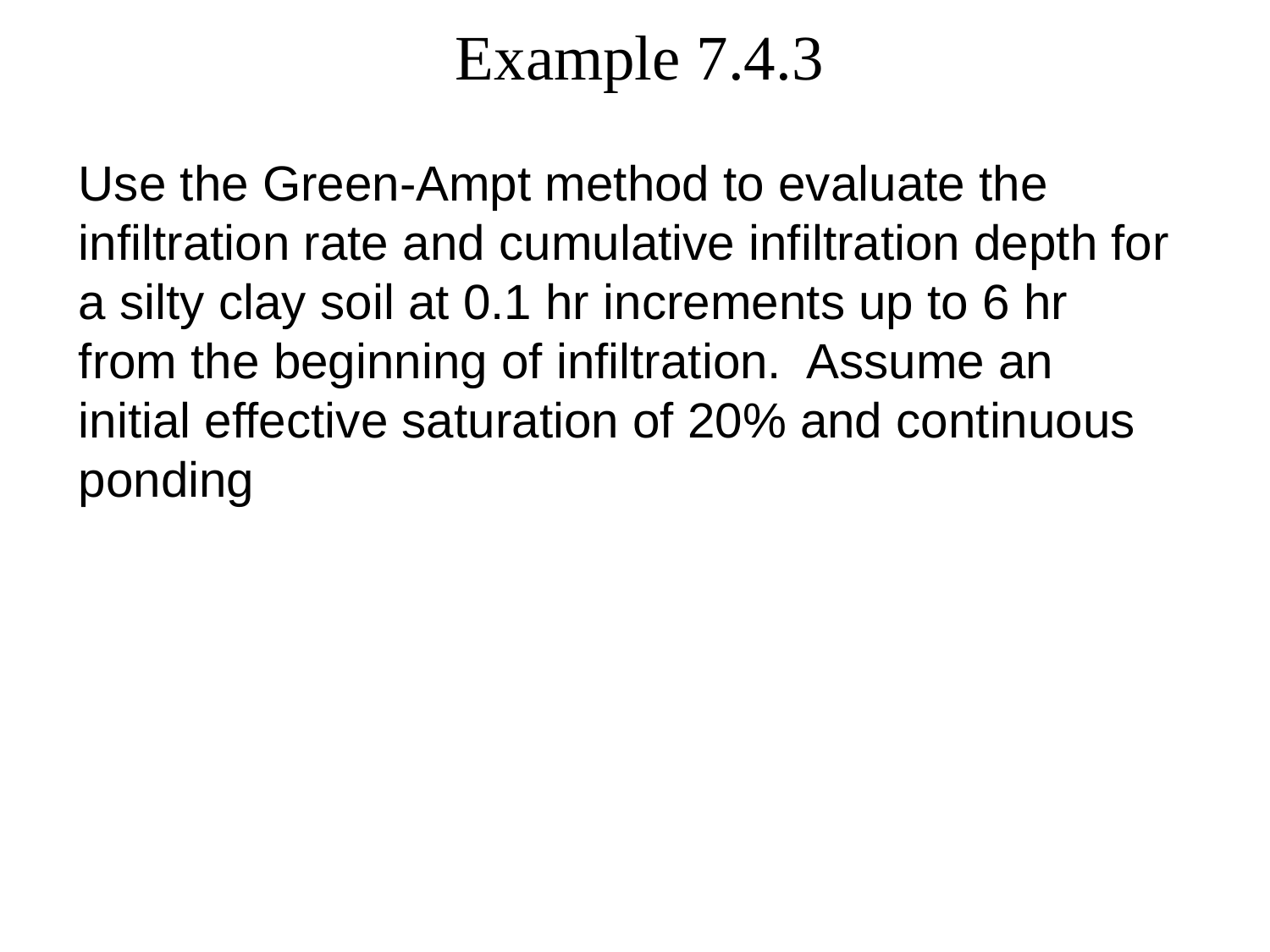

# Example 7.4.3
Use the Green-Ampt method to evaluate the infiltration rate and cumulative infiltration depth for a silty clay soil at 0.1 hr increments up to 6 hr from the beginning of infiltration.  Assume an initial effective saturation of 20% and continuous ponding